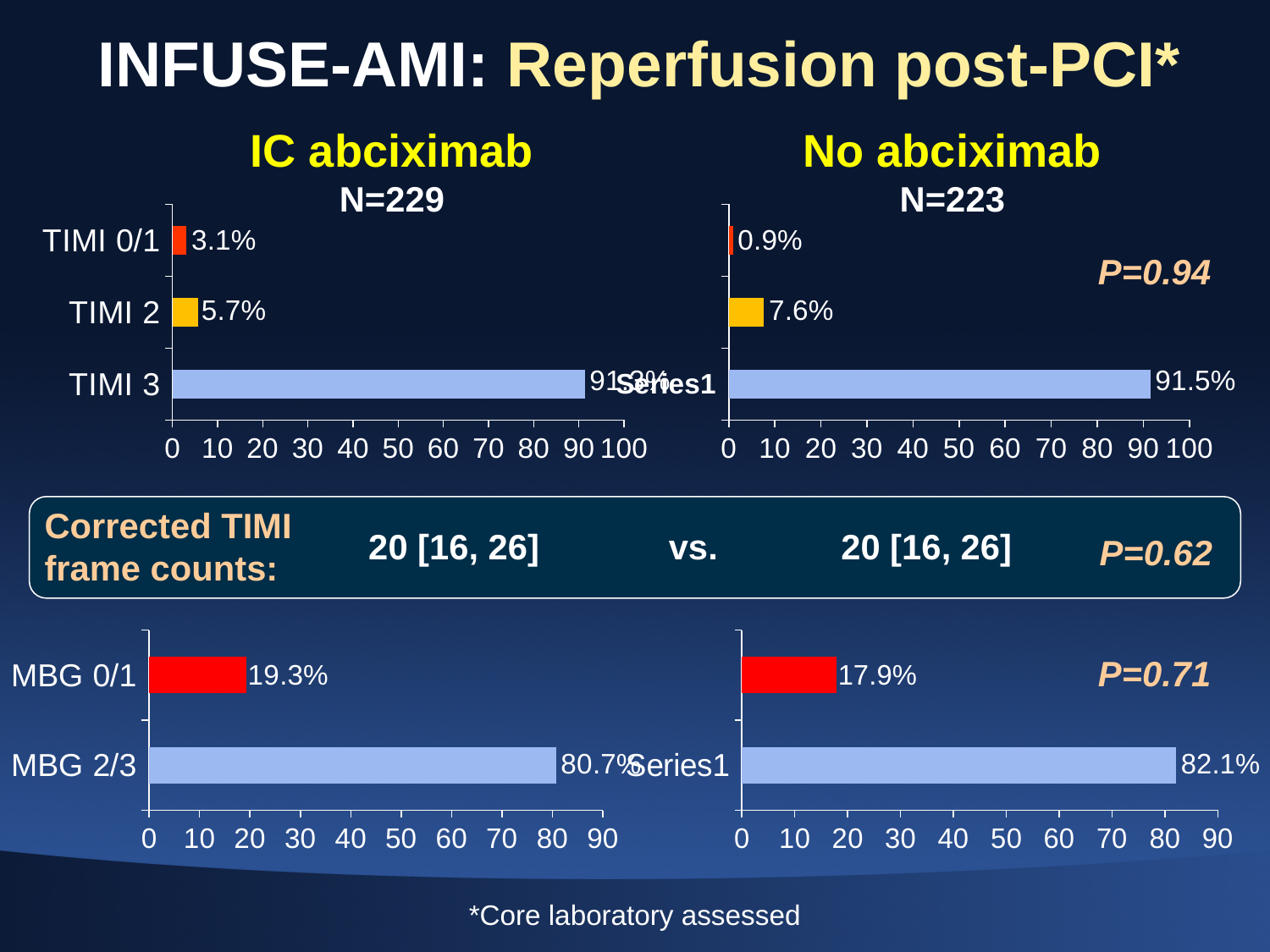

# INFUSE-AMI: Reperfusion post-PCI*
IC abciximab
N=229
No abciximab
N=223

### Chart

| Category | Column1 |
|---|---|
| TIMI 3 | 91.3 |
| TIMI 2 | 5.7 |
| TIMI 0/1 | 3.1 |

### Chart

| Category | Column1 |
|---|---|
|  | 91.5 |
|  | 7.6 |
|  | 0.9 |
P=0.94

Corrected TIMI
frame counts:
20 [16, 26]
vs.
20 [16, 26]
P=0.62

### Chart

| Category | Column1 |
|---|---|
| MBG 2/3 | 80.7 |
| MBG 0/1 | 19.3 |

### Chart

| Category | Column1 |
|---|---|
|  | 82.1 |
|  | 17.9 |
P=0.71
*Core laboratory assessed